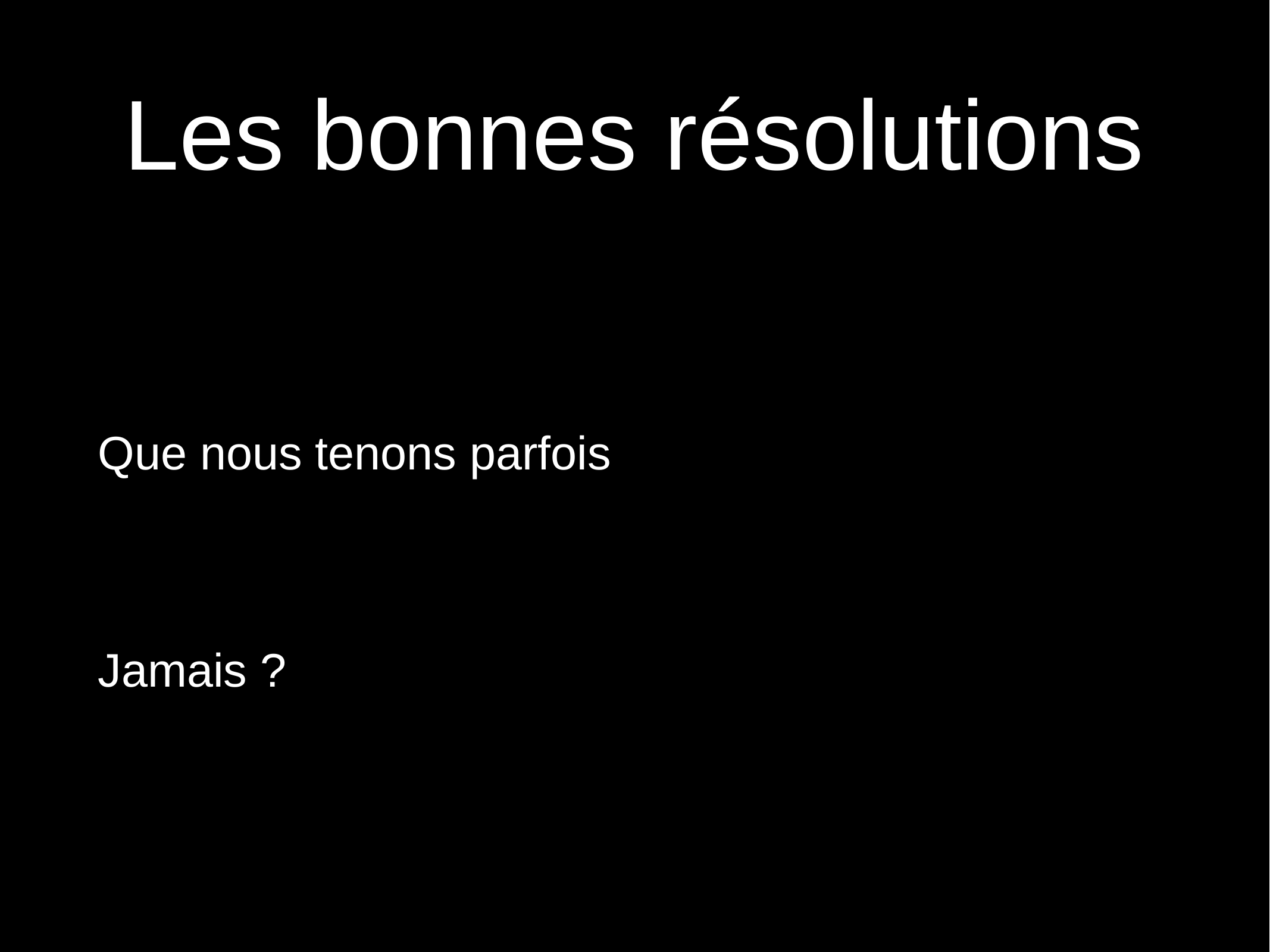

# Les bonnes résolutions
Que nous tenons parfois

Jamais ?